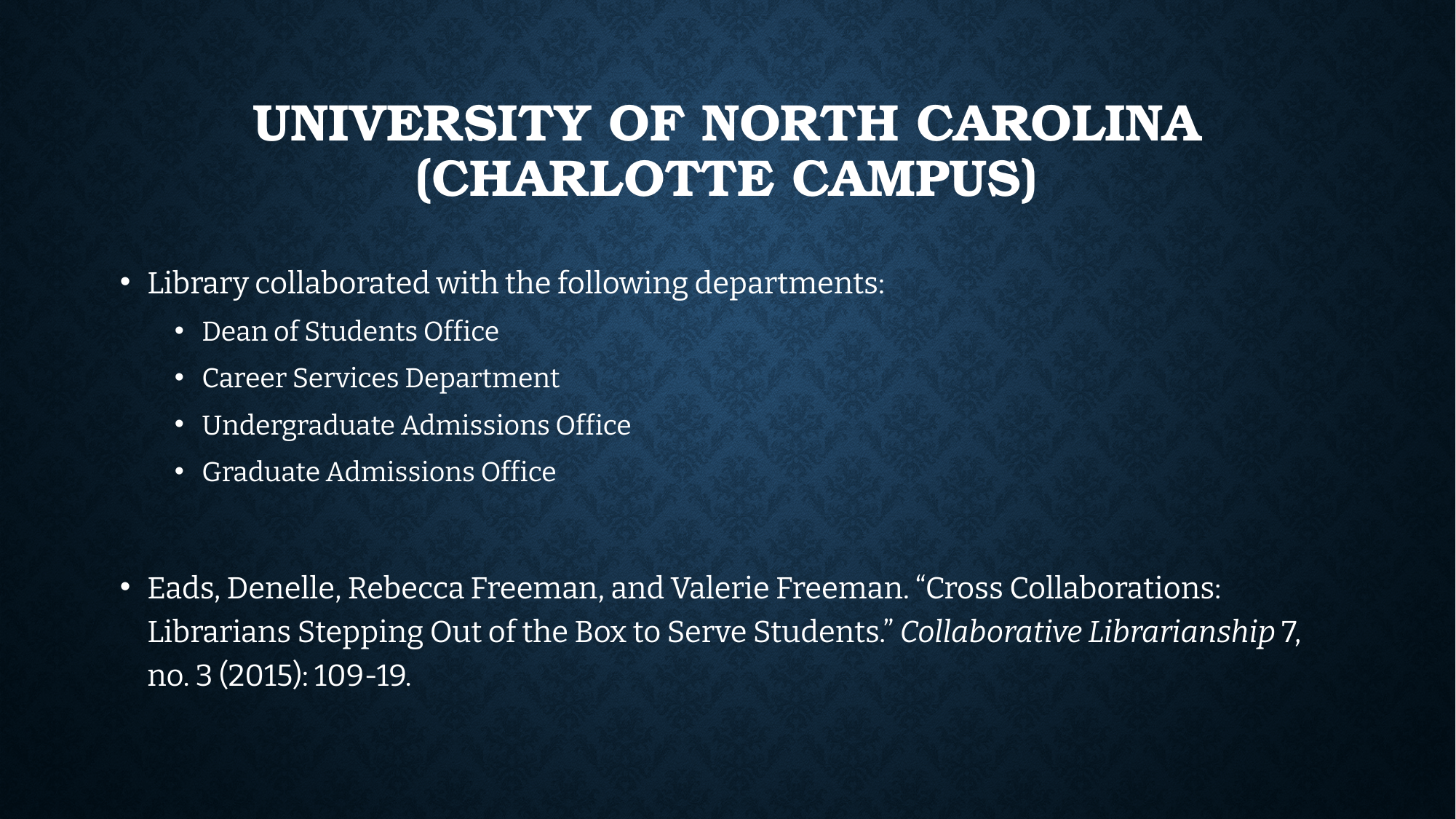

# University of North Carolina (Charlotte campus)
Library collaborated with the following departments:
Dean of Students Office
Career Services Department
Undergraduate Admissions Office
Graduate Admissions Office

Eads, Denelle, Rebecca Freeman, and Valerie Freeman. “Cross Collaborations: Librarians Stepping Out of the Box to Serve Students.” Collaborative Librarianship 7, no. 3 (2015): 109-19.